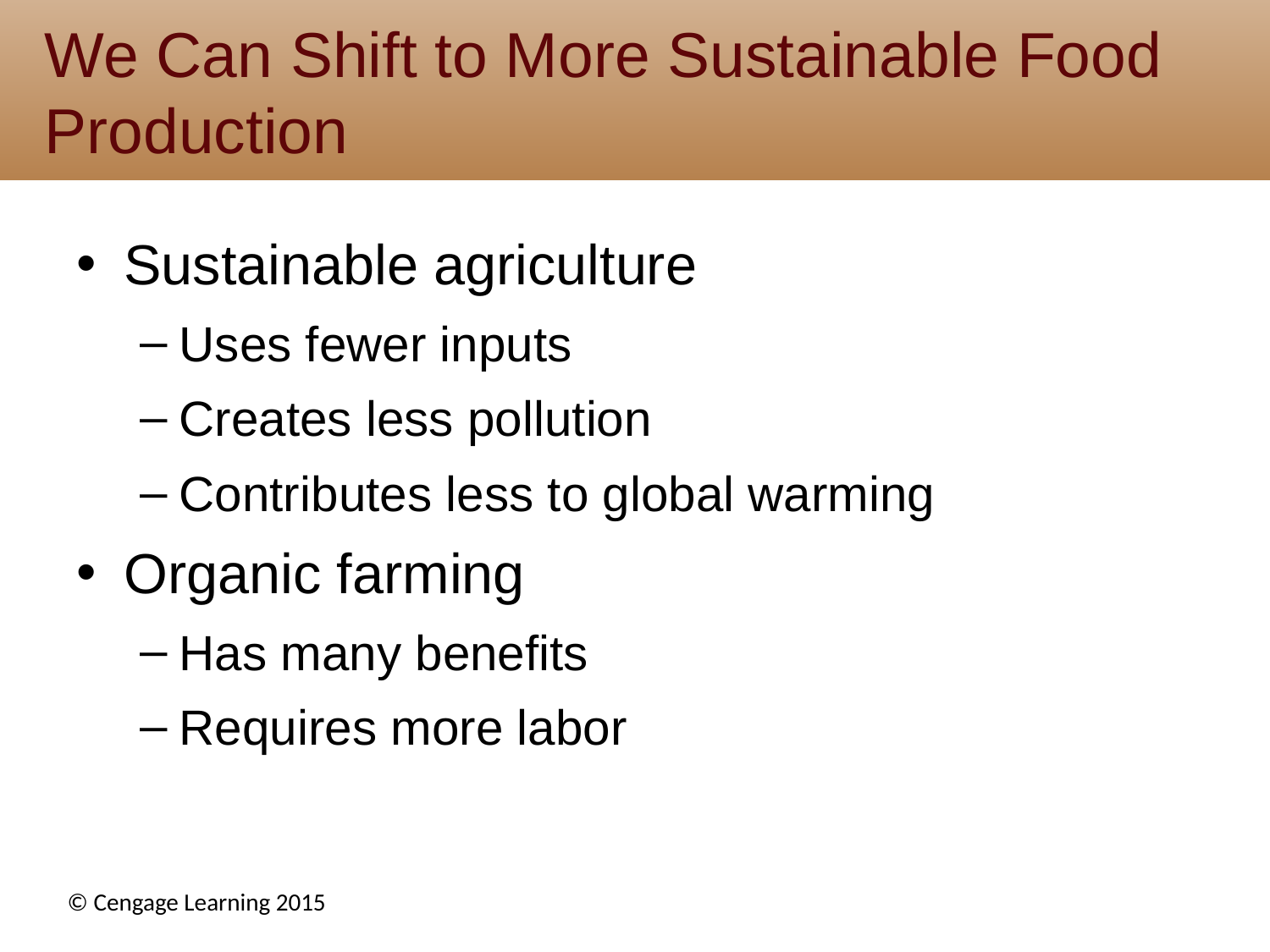

# We Can Shift to More Sustainable Food Production
Sustainable agriculture
Uses fewer inputs
Creates less pollution
Contributes less to global warming
Organic farming
Has many benefits
Requires more labor